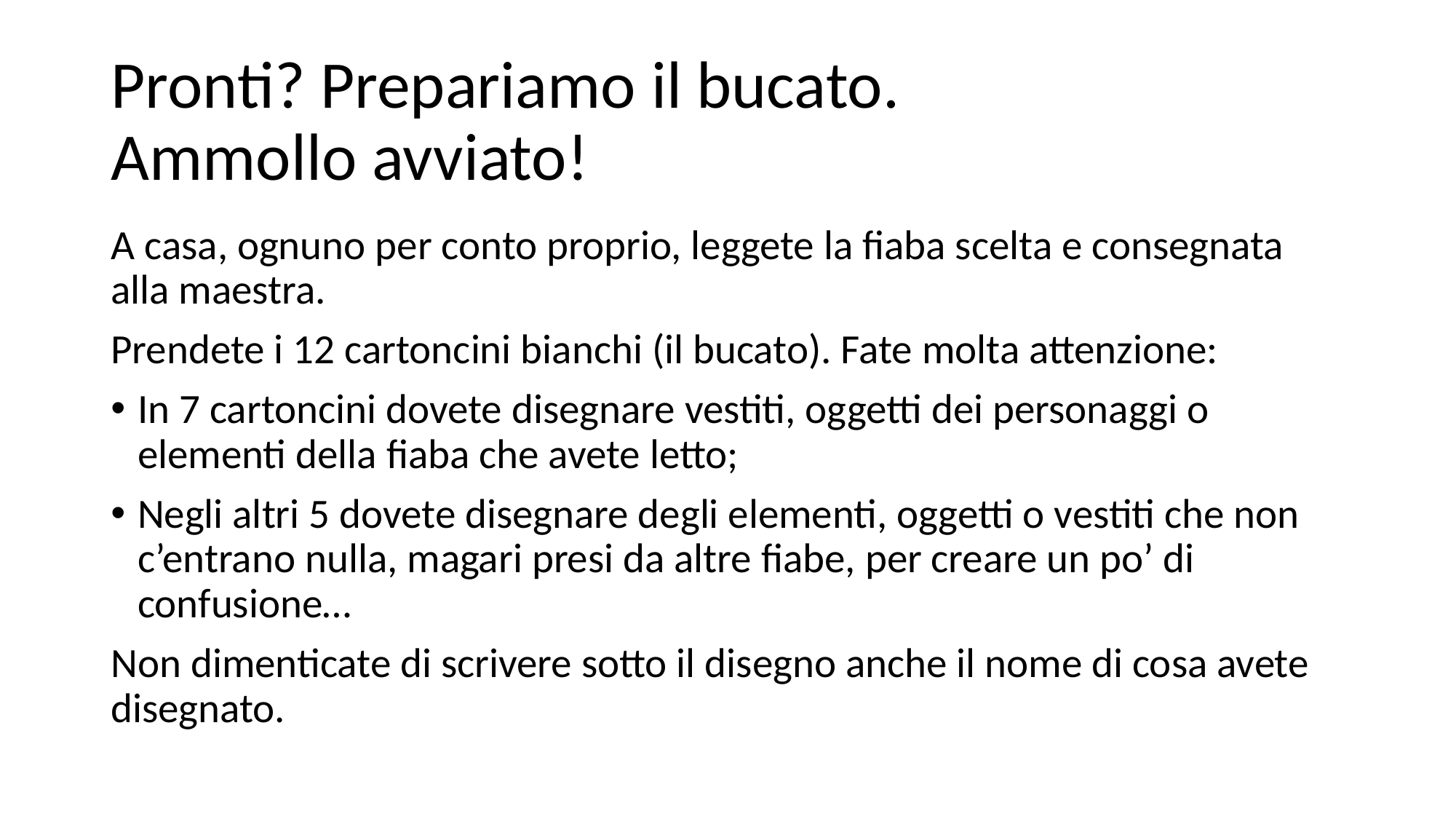

# Pronti? Prepariamo il bucato. Ammollo avviato!
A casa, ognuno per conto proprio, leggete la fiaba scelta e consegnata alla maestra.
Prendete i 12 cartoncini bianchi (il bucato). Fate molta attenzione:
In 7 cartoncini dovete disegnare vestiti, oggetti dei personaggi o elementi della fiaba che avete letto;
Negli altri 5 dovete disegnare degli elementi, oggetti o vestiti che non c’entrano nulla, magari presi da altre fiabe, per creare un po’ di confusione…
Non dimenticate di scrivere sotto il disegno anche il nome di cosa avete disegnato.